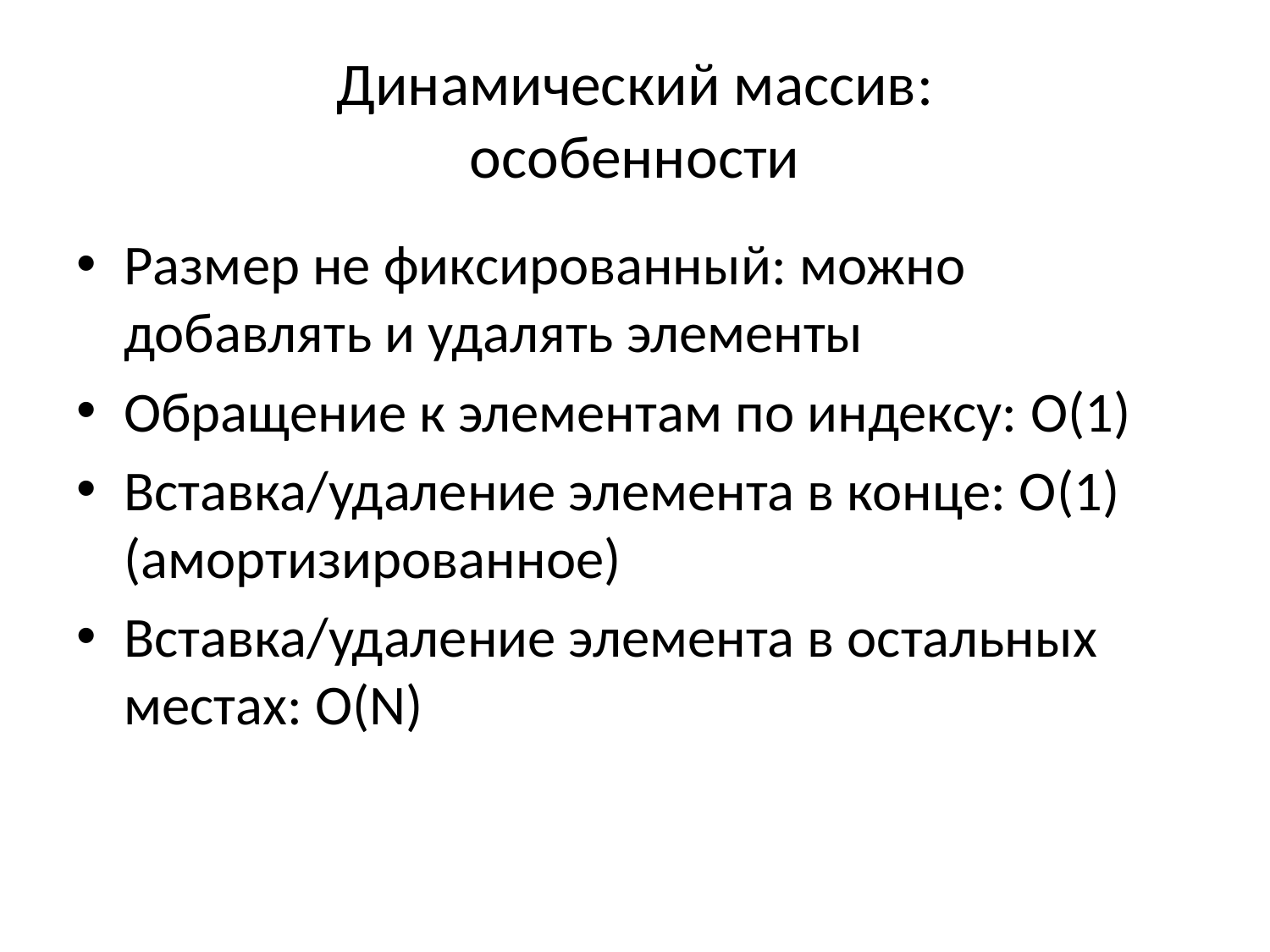

# Динамический массив: особенности
Размер не фиксированный: можно добавлять и удалять элементы
Обращение к элементам по индексу: O(1)
Вставка/удаление элемента в конце: O(1) (амортизированное)
Вставка/удаление элемента в остальных местах: O(N)